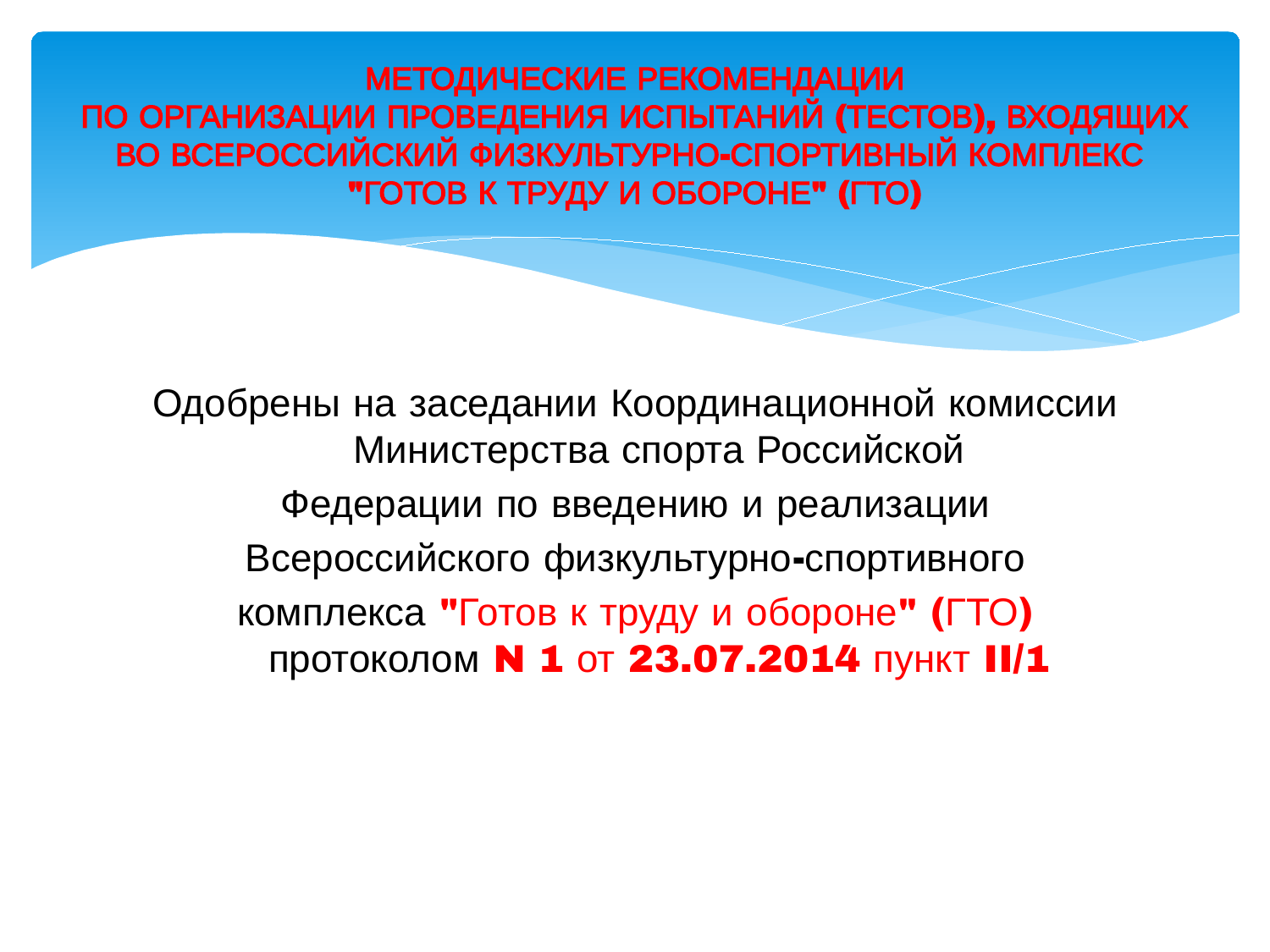

# МЕТОДИЧЕСКИЕ РЕКОМЕНДАЦИИ ПО ОРГАНИЗАЦИИ ПРОВЕДЕНИЯ ИСПЫТАНИЙ (ТЕСТОВ), ВХОДЯЩИХ ВО ВСЕРОССИЙСКИЙ ФИЗКУЛЬТУРНО-СПОРТИВНЫЙ КОМПЛЕКС "ГОТОВ К ТРУДУ И ОБОРОНЕ" (ГТО)
Одобрены на заседании Координационной комиссии Министерства спорта Российской
Федерации по введению и реализации
Всероссийского физкультурно-спортивного
комплекса "Готов к труду и обороне" (ГТО) протоколом N 1 от 23.07.2014 пункт II/1